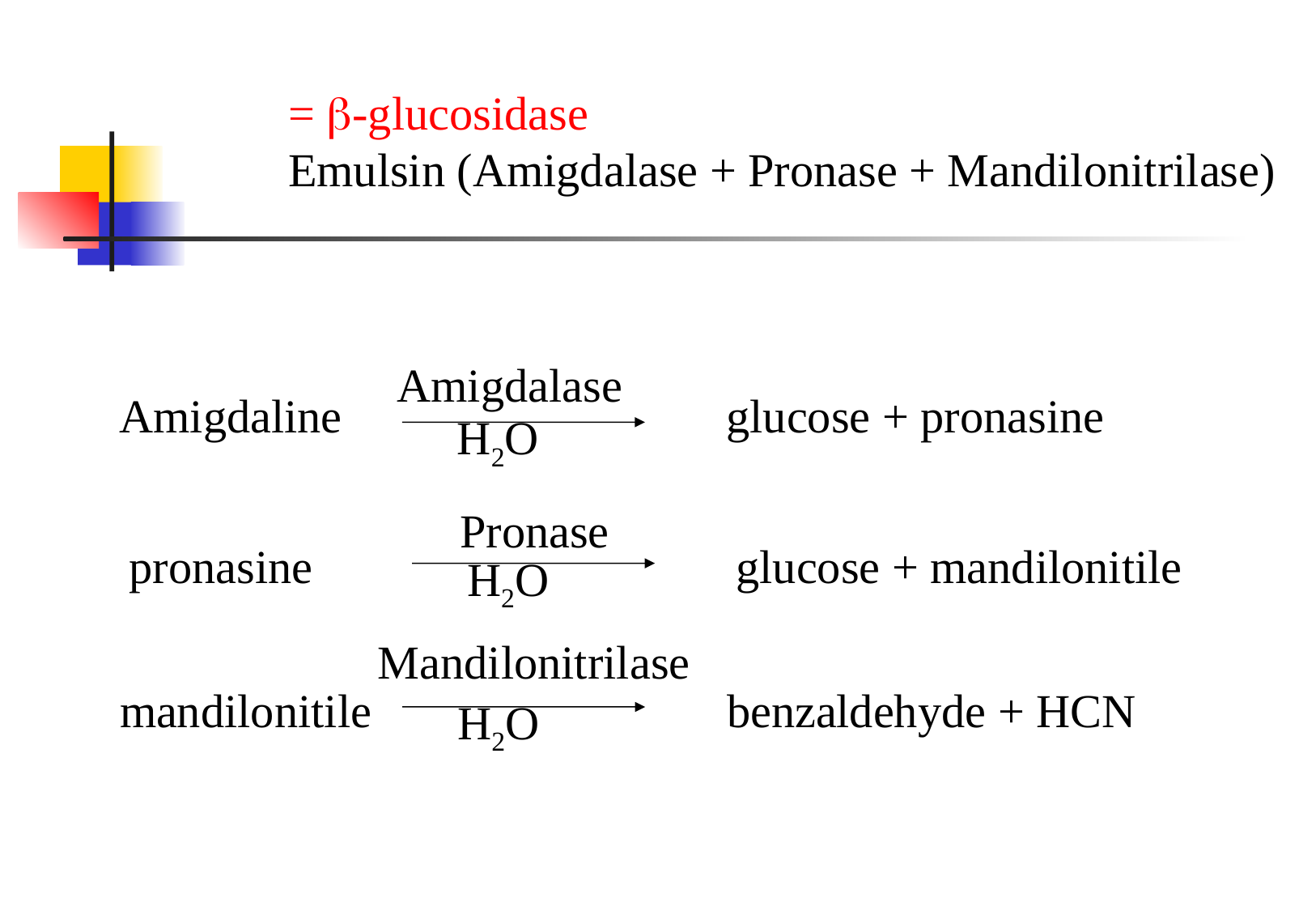

= β-glucosidase
	Emulsin (Amigdalase + Pronase + Mandilonitrilase)
Amigdalase
Amigdaline				glucose + pronasine
H2O

Pronase
pronasine 				glucose + mandilonitile
H2O

Mandilonitrilase
mandilonitile 			benzaldehyde + HCN
H2O